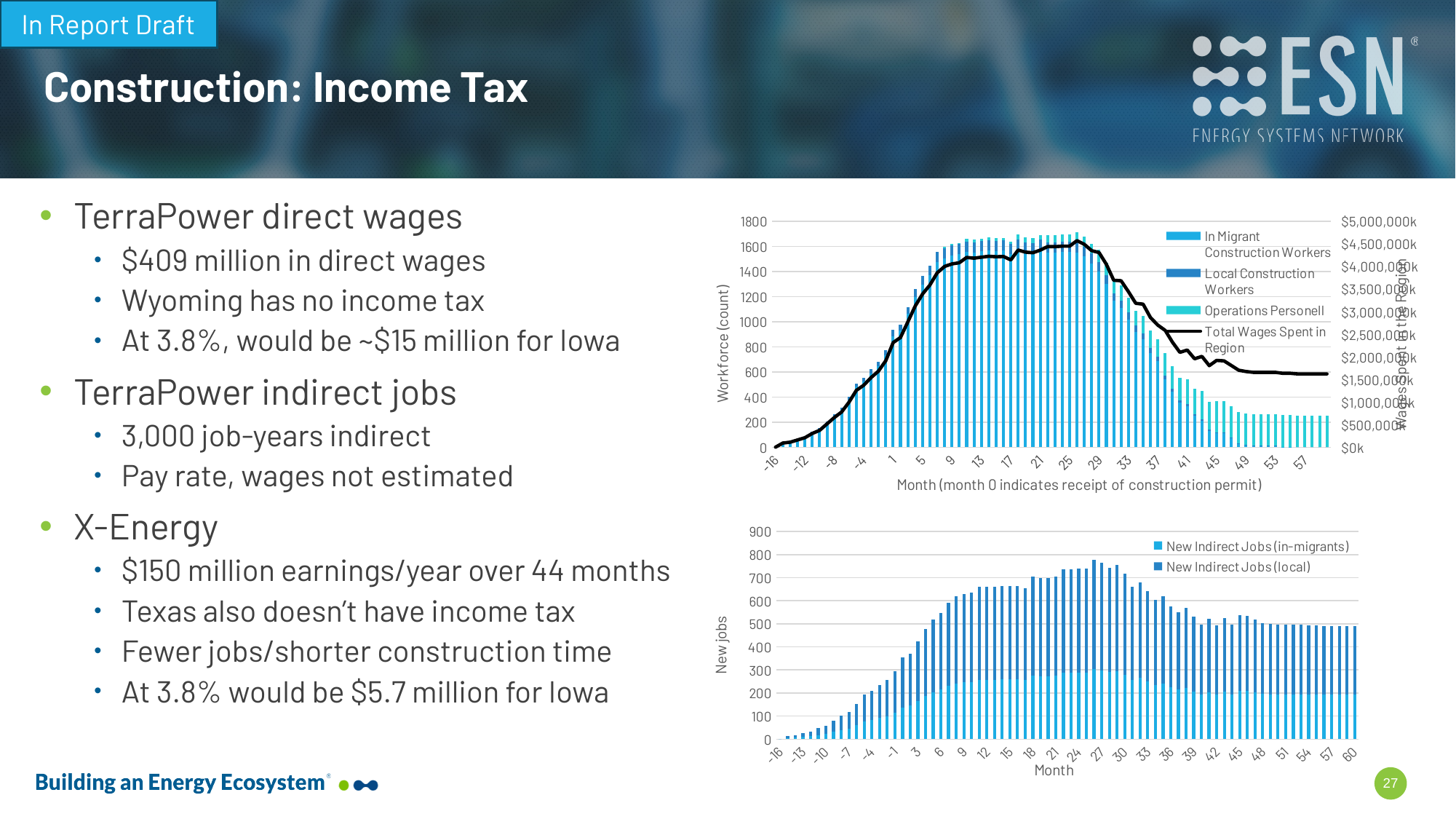

In Report Draft
# Construction: Income Tax
TerraPower direct wages
$409 million in direct wages
Wyoming has no income tax
At 3.8%, would be ~$15 million for Iowa
TerraPower indirect jobs
3,000 job-years indirect
Pay rate, wages not estimated
X-Energy
$150 million earnings/year over 44 months
Texas also doesn’t have income tax
Fewer jobs/shorter construction time
At 3.8% would be $5.7 million for Iowa

### Chart

| Category | In Migrant Construction Workers | Local Construction Workers | Operations Personell | Total Wages Spent in Region |
|---|---|---|---|---|
| -16 | 1.0 | 0.0 | 0.0 | 2613.5 |
| -15 | 36.0 | 2.0 | 0.0 | 94086.0 |
| -14 | 43.0 | 2.0 | 0.0 | 112380.5 |
| -13 | 62.0 | 3.0 | 0.0 | 162037.0 |
| -12 | 81.0 | 4.0 | 0.0 | 211693.5 |
| -11 | 117.0 | 6.0 | 0.0 | 305779.5 |
| -10 | 143.0 | 8.0 | 0.0 | 373730.5 |
| -9 | 198.0 | 10.0 | 0.0 | 517473.0 |
| -8 | 252.0 | 13.0 | 0.0 | 658602.0 |
| -7 | 299.0 | 16.0 | 0.0 | 781436.5 |
| -6 | 382.0 | 20.0 | 0.0 | 998357.0 |
| -5 | 482.0 | 25.0 | 0.0 | 1259707.0 |
| -4 | 525.0 | 28.0 | 0.0 | 1372087.5 |
| -3 | 590.0 | 31.0 | 0.0 | 1541965.0 |
| -2 | 644.0 | 34.0 | 0.0 | 1683094.0 |
| -1 | 733.0 | 39.0 | 0.0 | 1915695.5 |
| 1 | 886.0 | 47.0 | 0.0 | 2315561.0 |
| 2 | 929.0 | 49.0 | 0.0 | 2427941.5 |
| 3 | 1061.0 | 56.0 | 0.0 | 2772923.5 |
| 4 | 1195.0 | 63.0 | 0.0 | 3123132.5 |
| 5 | 1297.0 | 68.0 | 0.0 | 3389709.5 |
| 6 | 1373.0 | 72.0 | 0.0 | 3588335.5 |
| 7 | 1477.0 | 78.0 | 0.0 | 3860139.5 |
| 8 | 1506.0 | 79.0 | 10.0 | 4000866.0 |
| 9 | 1527.0 | 80.0 | 10.0 | 4055749.5 |
| 10 | 1537.0 | 81.0 | 10.0 | 4081884.5 |
| 11 | 1557.0 | 82.0 | 20.0 | 4199089.5 |
| 12 | 1551.0 | 82.0 | 20.0 | 4183408.5 |
| 13 | 1559.0 | 82.0 | 20.0 | 4204316.5 |
| 14 | 1567.0 | 82.0 | 20.0 | 4225224.5 |
| 15 | 1563.0 | 82.0 | 20.0 | 4214770.5 |
| 16 | 1565.0 | 82.0 | 20.0 | 4219997.5 |
| 17 | 1536.0 | 81.0 | 20.0 | 4144206.0 |
| 18 | 1570.0 | 83.0 | 40.0 | 4362935.0 |
| 19 | 1552.0 | 82.0 | 40.0 | 4315892.0 |
| 20 | 1547.0 | 81.0 | 40.0 | 4302824.5 |
| 21 | 1569.0 | 83.0 | 40.0 | 4360321.5 |
| 22 | 1549.0 | 82.0 | 60.0 | 4437921.5 |
| 23 | 1549.0 | 82.0 | 60.0 | 4437921.5 |
| 24 | 1553.0 | 82.0 | 60.0 | 4448375.5 |
| 25 | 1553.0 | 82.0 | 60.0 | 4448375.5 |
| 26 | 1550.0 | 82.0 | 80.0 | 4570405.0 |
| 27 | 1519.0 | 80.0 | 80.0 | 4489386.5 |
| 28 | 1465.0 | 77.0 | 80.0 | 4348257.5 |
| 29 | 1400.0 | 74.0 | 100.0 | 4308250.0 |
| 30 | 1300.0 | 68.0 | 100.0 | 4046900.0 |
| 31 | 1165.0 | 61.0 | 100.0 | 3694077.5 |
| 32 | 1111.0 | 58.0 | 120.0 | 3682818.5 |
| 33 | 1019.0 | 54.0 | 120.0 | 3442376.5 |
| 34 | 920.0 | 48.0 | 120.0 | 3183640.0 |
| 35 | 863.0 | 45.0 | 140.0 | 3164540.5 |
| 36 | 750.0 | 39.0 | 140.0 | 2869215.0 |
| 37 | 686.0 | 36.0 | 140.0 | 2701951.0 |
| 38 | 542.0 | 28.0 | 180.0 | 2585347.0 |
| 39 | 441.0 | 23.0 | 180.0 | 2321383.5 |
| 40 | 356.0 | 19.0 | 180.0 | 2099236.0 |
| 41 | 326.0 | 17.0 | 200.0 | 2150701.0 |
| 42 | 252.0 | 13.0 | 200.0 | 1957302.0 |
| 43 | 210.0 | 11.0 | 225.0 | 2009872.5 |
| 44 | 132.0 | 7.0 | 225.0 | 1806019.5 |
| 45 | 114.0 | 6.0 | 250.0 | 1921314.0 |
| 46 | 110.0 | 6.0 | 250.0 | 1910860.0 |
| 47 | 71.0 | 4.0 | 250.0 | 1808933.5 |
| 48 | 31.0 | 2.0 | 250.0 | 1704393.5 |
| 49 | 20.0 | 1.0 | 250.0 | 1675645.0 |
| 50 | 13.0 | 1.0 | 250.0 | 1657350.5 |
| 51 | 13.0 | 1.0 | 250.0 | 1657350.5 |
| 52 | 13.0 | 1.0 | 250.0 | 1657350.5 |
| 53 | 13.0 | 1.0 | 250.0 | 1657350.5 |
| 54 | 5.0 | 0.0 | 250.0 | 1636442.5 |
| 55 | 5.0 | 0.0 | 250.0 | 1636442.5 |
| 56 | 0.0 | 0.0 | 250.0 | 1623375.0 |
| 57 | 0.0 | 0.0 | 250.0 | 1623375.0 |
| 58 | 0.0 | 0.0 | 250.0 | 1623375.0 |
| 59 | 0.0 | 0.0 | 250.0 | 1623375.0 |
| 60 | 0.0 | 0.0 | 250.0 | 1623375.0 |

### Chart

| Category | New Indirect Jobs (in-migrants) | New Indirect Jobs (local) |
|---|---|---|
| -16 | 0.0 | 0.0 |
| -15 | 5.0 | 9.0 |
| -14 | 7.0 | 10.0 |
| -13 | 10.0 | 15.0 |
| -12 | 12.0 | 20.0 |
| -11 | 18.0 | 29.0 |
| -10 | 22.0 | 35.0 |
| -9 | 31.0 | 48.0 |
| -8 | 39.0 | 62.0 |
| -7 | 46.0 | 73.0 |
| -6 | 60.0 | 93.0 |
| -5 | 75.0 | 118.0 |
| -4 | 82.0 | 128.0 |
| -3 | 92.0 | 144.0 |
| -2 | 100.0 | 157.0 |
| -1 | 114.0 | 179.0 |
| 1 | 138.0 | 216.0 |
| 2 | 145.0 | 226.0 |
| 3 | 166.0 | 258.0 |
| 4 | 186.0 | 291.0 |
| 5 | 202.0 | 316.0 |
| 6 | 214.0 | 334.0 |
| 7 | 230.0 | 360.0 |
| 8 | 242.0 | 379.0 |
| 9 | 246.0 | 384.0 |
| 10 | 248.0 | 386.0 |
| 11 | 258.0 | 403.0 |
| 12 | 257.0 | 402.0 |
| 13 | 258.0 | 404.0 |
| 14 | 260.0 | 405.0 |
| 15 | 259.0 | 405.0 |
| 16 | 259.0 | 405.0 |
| 17 | 255.0 | 398.0 |
| 18 | 276.0 | 430.0 |
| 19 | 273.0 | 426.0 |
| 20 | 272.0 | 425.0 |
| 21 | 275.0 | 430.0 |
| 22 | 288.0 | 449.0 |
| 23 | 288.0 | 449.0 |
| 24 | 288.0 | 450.0 |
| 25 | 288.0 | 450.0 |
| 26 | 303.0 | 473.0 |
| 27 | 298.0 | 466.0 |
| 28 | 290.0 | 452.0 |
| 29 | 295.0 | 461.0 |
| 30 | 280.0 | 436.0 |
| 31 | 258.0 | 404.0 |
| 32 | 266.0 | 414.0 |
| 33 | 251.0 | 392.0 |
| 34 | 235.0 | 368.0 |
| 35 | 242.0 | 378.0 |
| 36 | 225.0 | 350.0 |
| 37 | 214.0 | 335.0 |
| 38 | 223.0 | 347.0 |
| 39 | 207.0 | 323.0 |
| 40 | 194.0 | 302.0 |
| 41 | 204.0 | 319.0 |
| 42 | 193.0 | 301.0 |
| 43 | 205.0 | 321.0 |
| 44 | 193.0 | 302.0 |
| 45 | 210.0 | 327.0 |
| 46 | 209.0 | 326.0 |
| 47 | 203.0 | 317.0 |
| 48 | 197.0 | 307.0 |
| 49 | 195.0 | 304.0 |
| 50 | 194.0 | 303.0 |
| 51 | 194.0 | 303.0 |
| 52 | 194.0 | 303.0 |
| 53 | 194.0 | 303.0 |
| 54 | 192.0 | 301.0 |
| 55 | 192.0 | 301.0 |
| 56 | 192.0 | 299.0 |
| 57 | 192.0 | 299.0 |
| 58 | 192.0 | 299.0 |
| 59 | 192.0 | 299.0 |
| 60 | 192.0 | 299.0 |